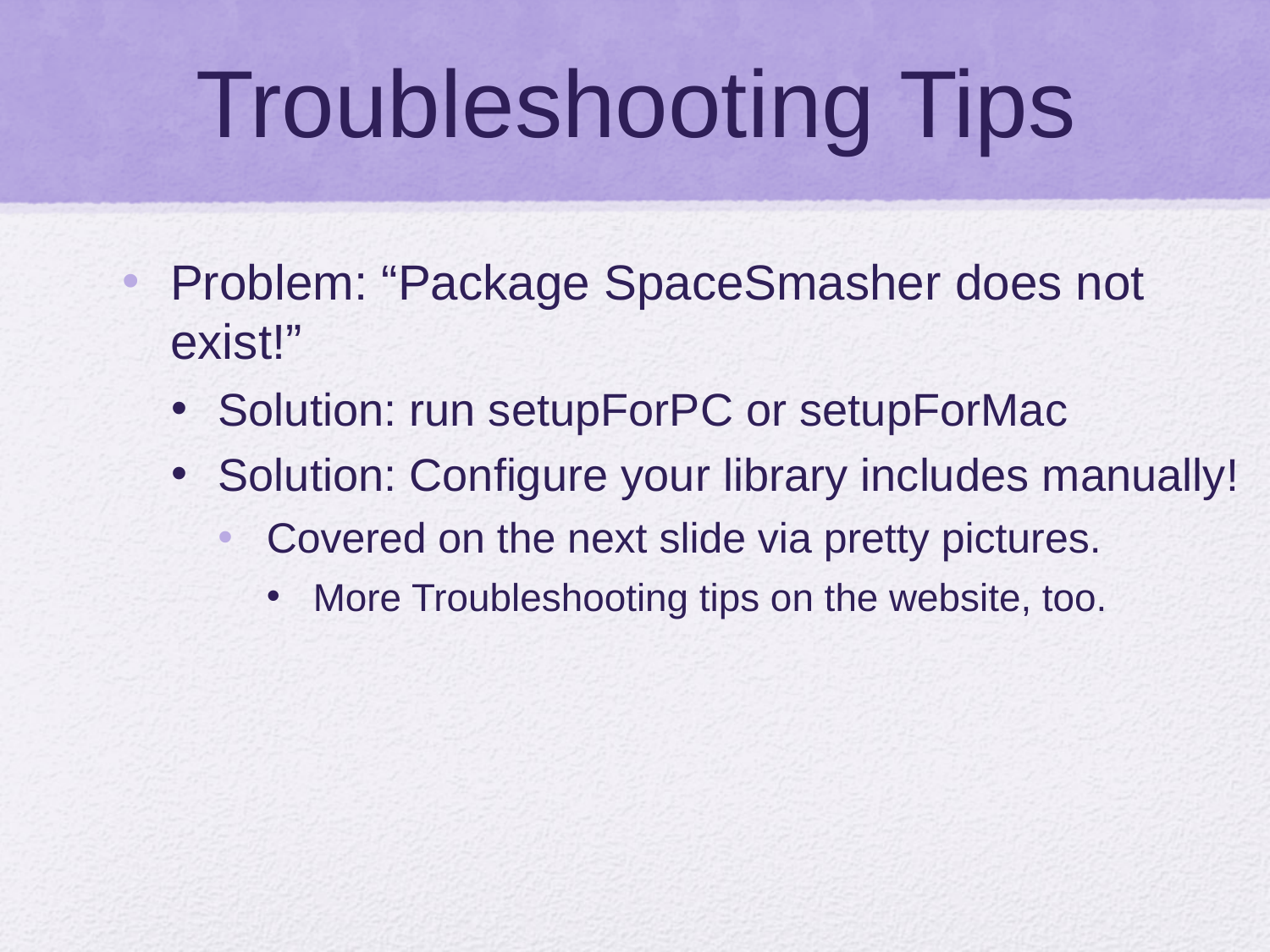

# Troubleshooting Tips
Problem: “Package SpaceSmasher does not exist!”
Solution: run setupForPC or setupForMac
Solution: Configure your library includes manually!
Covered on the next slide via pretty pictures.
More Troubleshooting tips on the website, too.